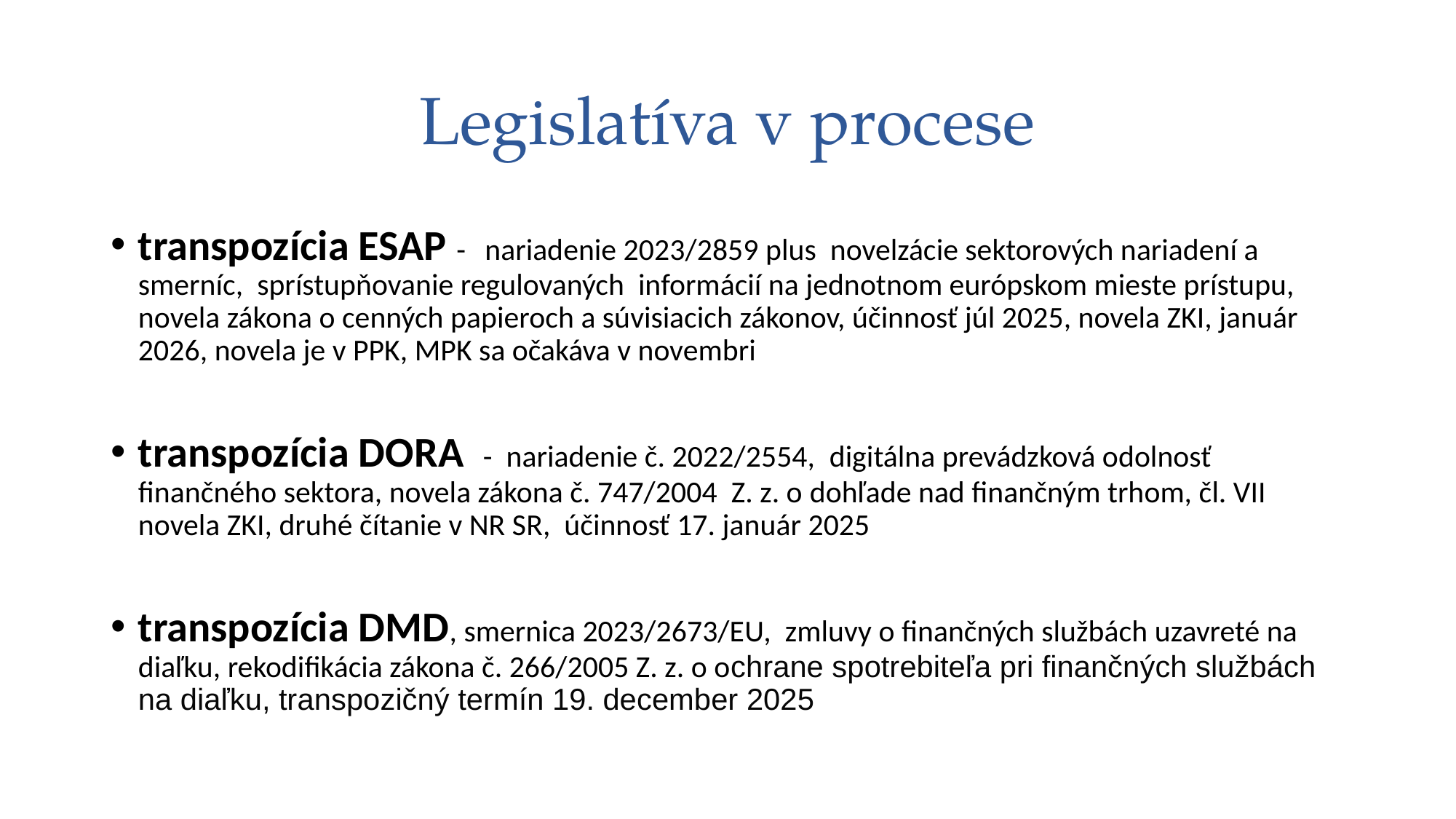

# Legislatíva v procese
transpozícia ESAP -  nariadenie 2023/2859 plus  novelzácie sektorových nariadení a smerníc,  sprístupňovanie regulovaných  informácií na jednotnom európskom mieste prístupu, novela zákona o cenných papieroch a súvisiacich zákonov, účinnosť júl 2025, novela ZKI, január 2026, novela je v PPK, MPK sa očakáva v novembri

transpozícia DORA  -  nariadenie č. 2022/2554,  digitálna prevádzková odolnosť finančného sektora, novela zákona č. 747/2004  Z. z. o dohľade nad finančným trhom, čl. VII novela ZKI, druhé čítanie v NR SR,  účinnosť 17. január 2025

transpozícia DMD, smernica 2023/2673/EU,  zmluvy o finančných službách uzavreté na diaľku, rekodifikácia zákona č. 266/2005 Z. z. o ochrane spotrebiteľa pri finančných službách na diaľku, transpozičný termín 19. december 2025